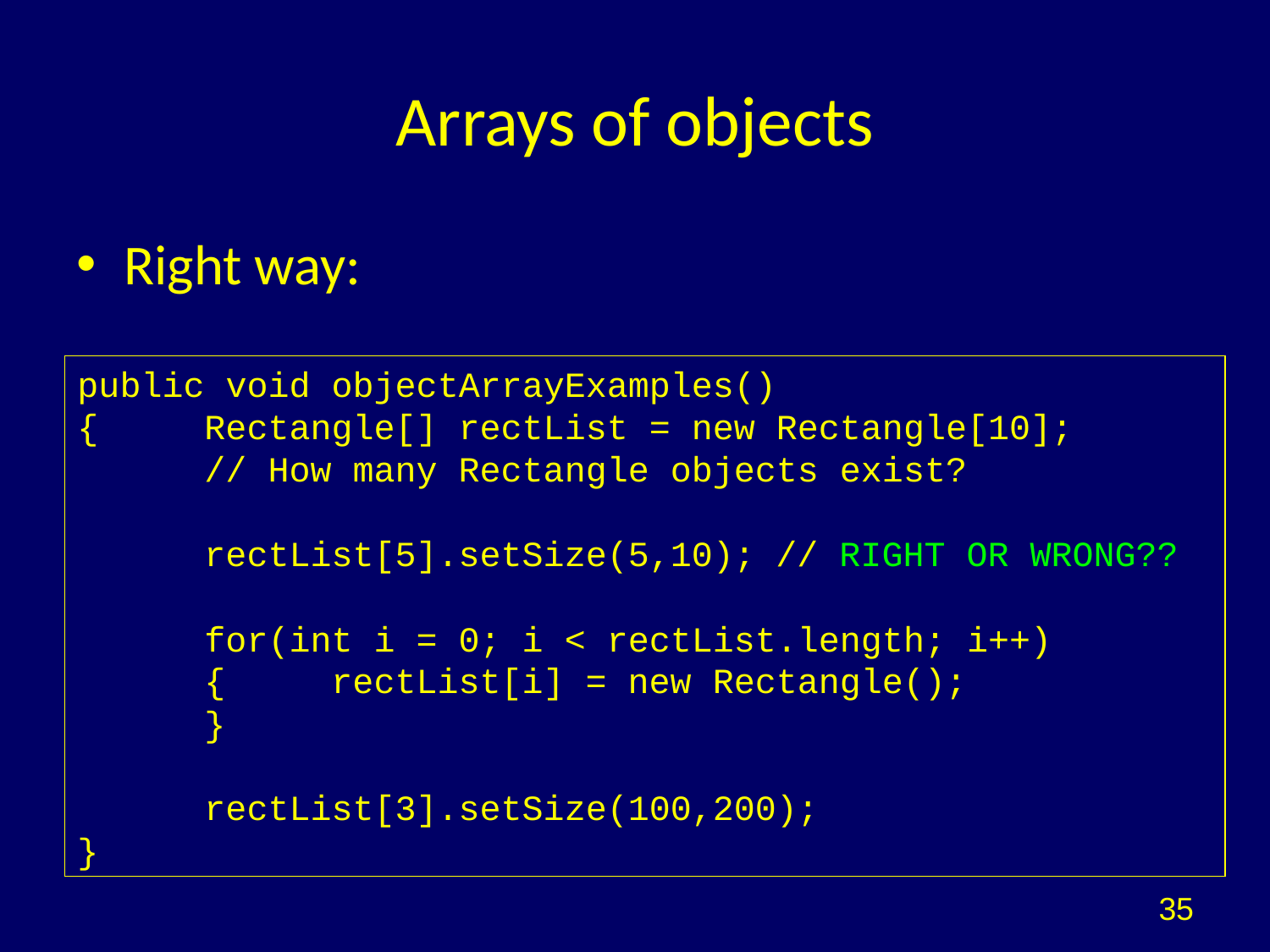

# Arrays of objects
Right way:
public void objectArrayExamples()
{	Rectangle[] rectList = new Rectangle[10];
	// How many Rectangle objects exist?

	rectList[5].setSize(5,10); // RIGHT OR WRONG??

	for(int i = 0; i < rectList.length; i++)
	{	rectList[i] = new Rectangle();
	}

	rectList[3].setSize(100,200);
}
35